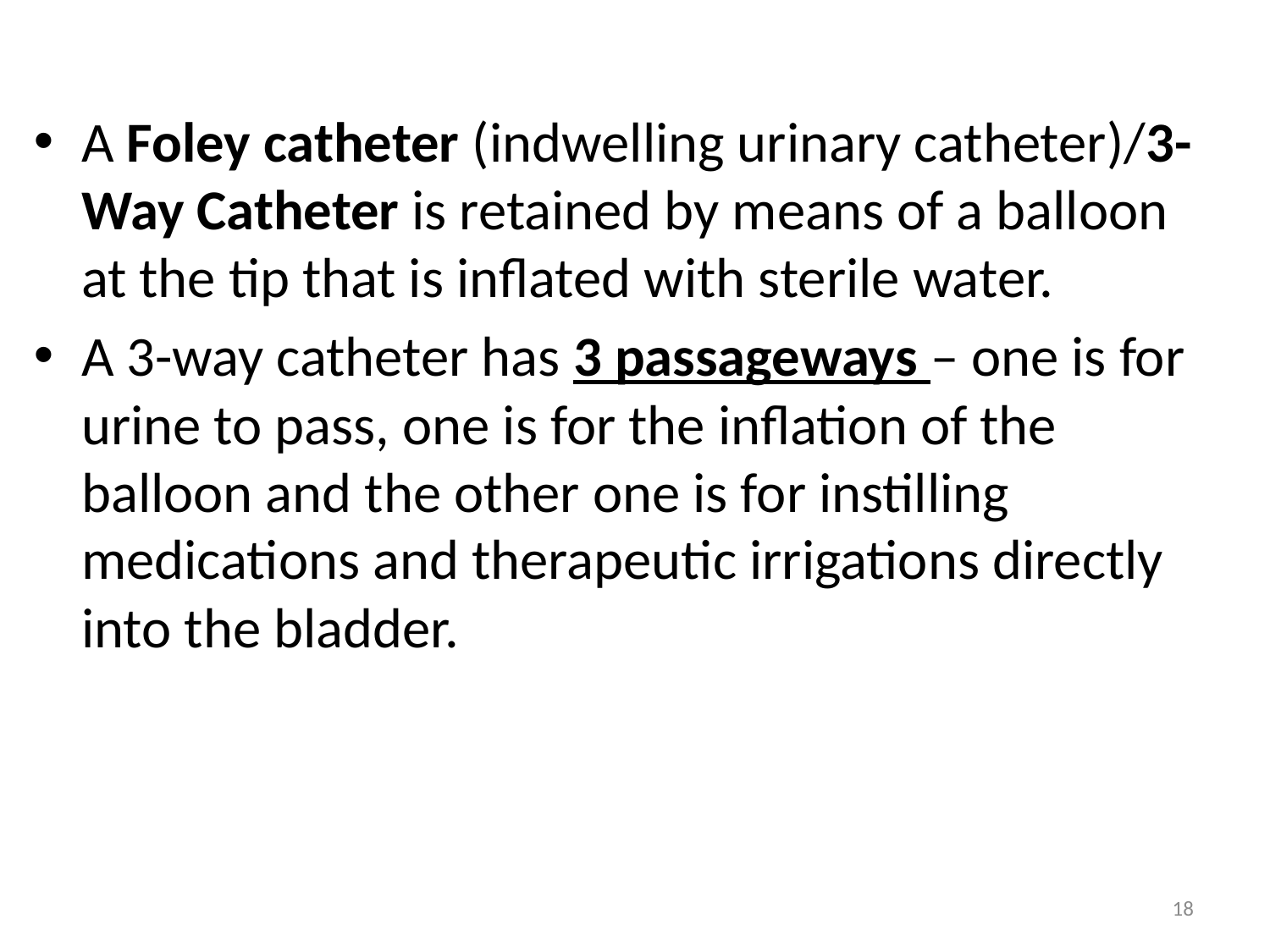

A Foley catheter (indwelling urinary catheter)/3-Way Catheter is retained by means of a balloon at the tip that is inflated with sterile water.
A 3-way catheter has 3 passageways – one is for urine to pass, one is for the inflation of the balloon and the other one is for instilling medications and therapeutic irrigations directly into the bladder.

18